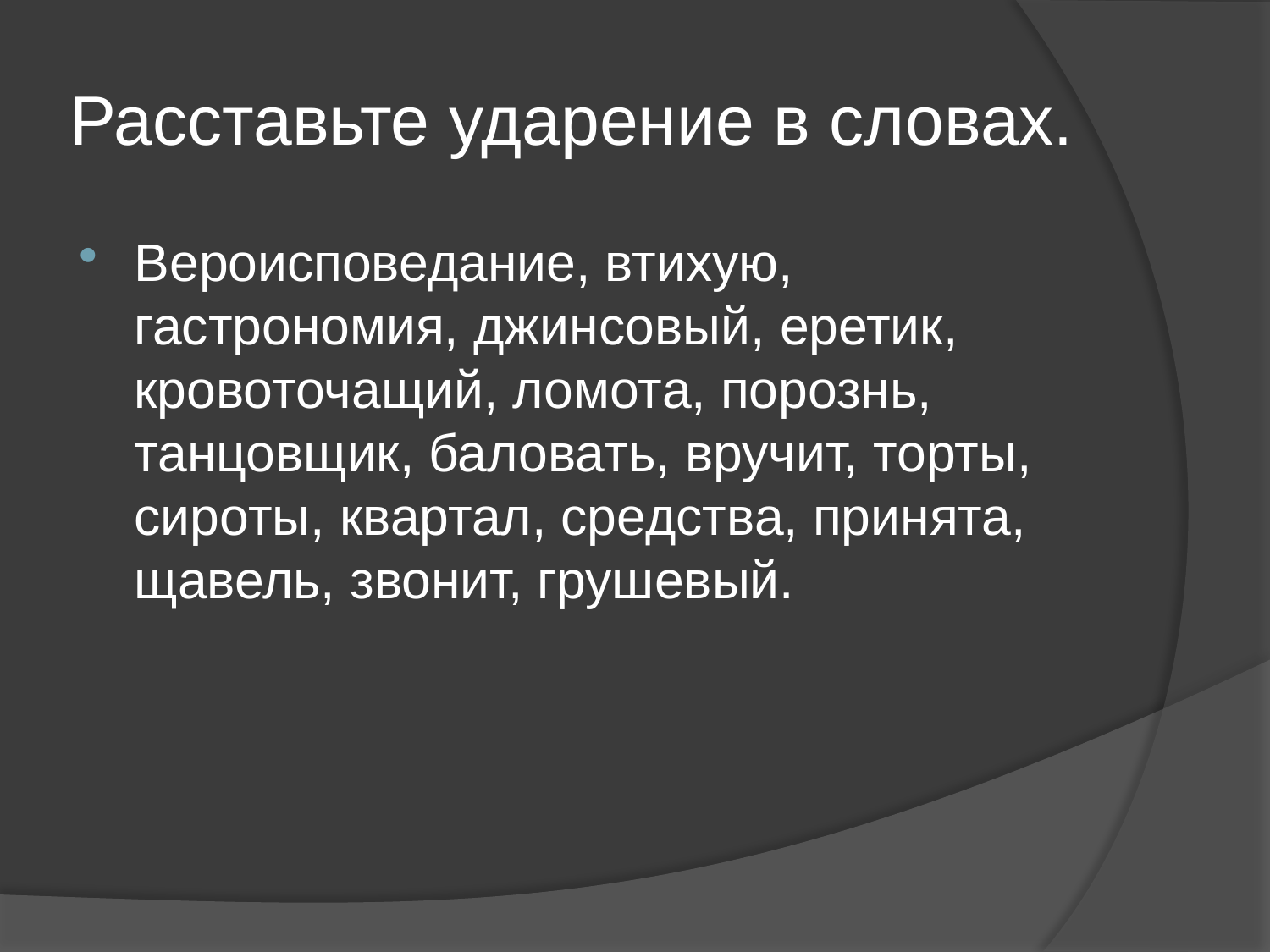

# Расставьте ударение в словах.
Вероисповедание, втихую, гастрономия, джинсовый, еретик, кровоточащий, ломота, порознь, танцовщик, баловать, вручит, торты, сироты, квартал, средства, принята, щавель, звонит, грушевый.